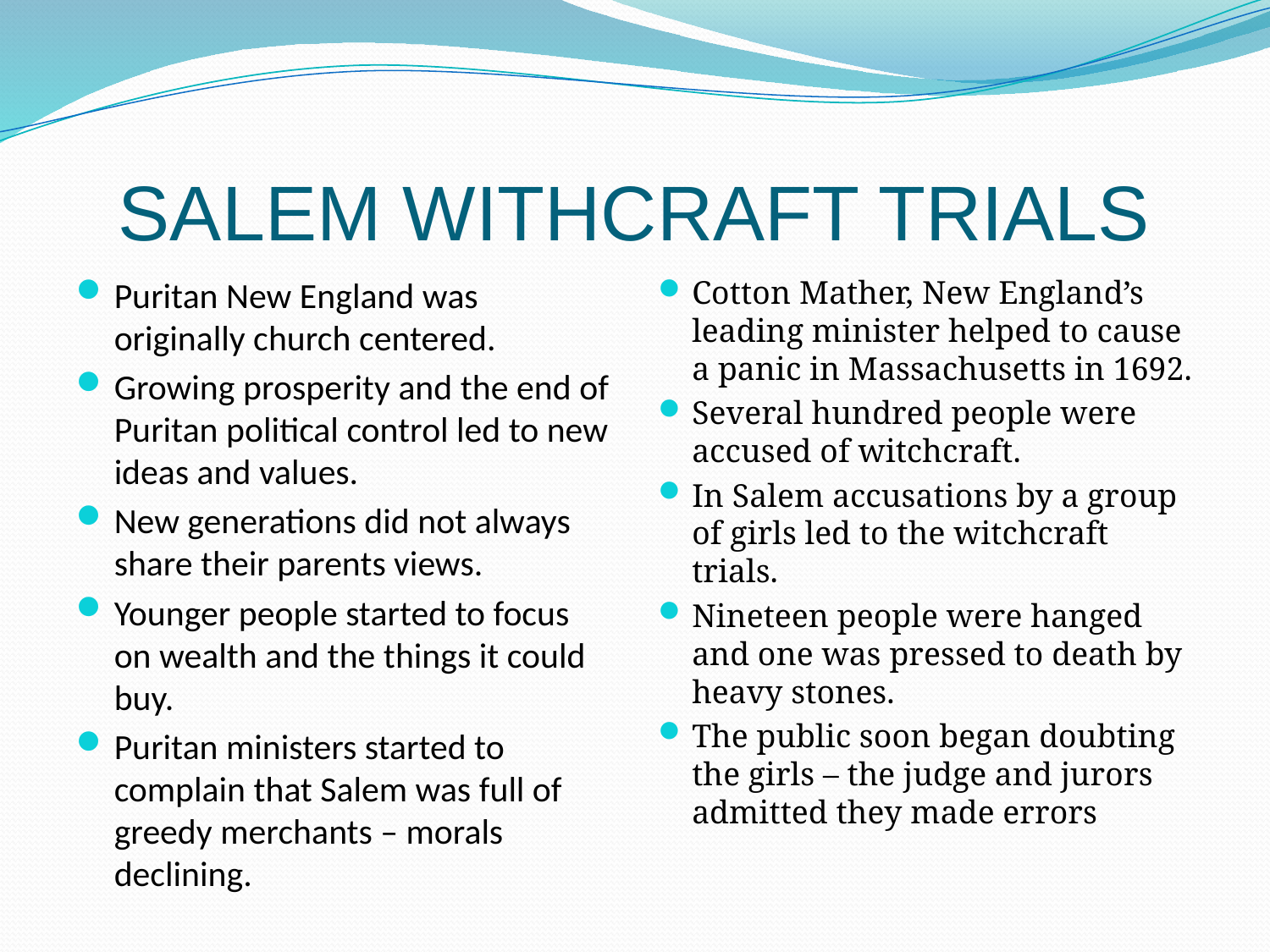

# SALEM WITHCRAFT TRIALS
Puritan New England was originally church centered.
Growing prosperity and the end of Puritan political control led to new ideas and values.
New generations did not always share their parents views.
Younger people started to focus on wealth and the things it could buy.
Puritan ministers started to complain that Salem was full of greedy merchants – morals declining.
Cotton Mather, New England’s leading minister helped to cause a panic in Massachusetts in 1692.
Several hundred people were accused of witchcraft.
In Salem accusations by a group of girls led to the witchcraft trials.
Nineteen people were hanged and one was pressed to death by heavy stones.
The public soon began doubting the girls – the judge and jurors admitted they made errors